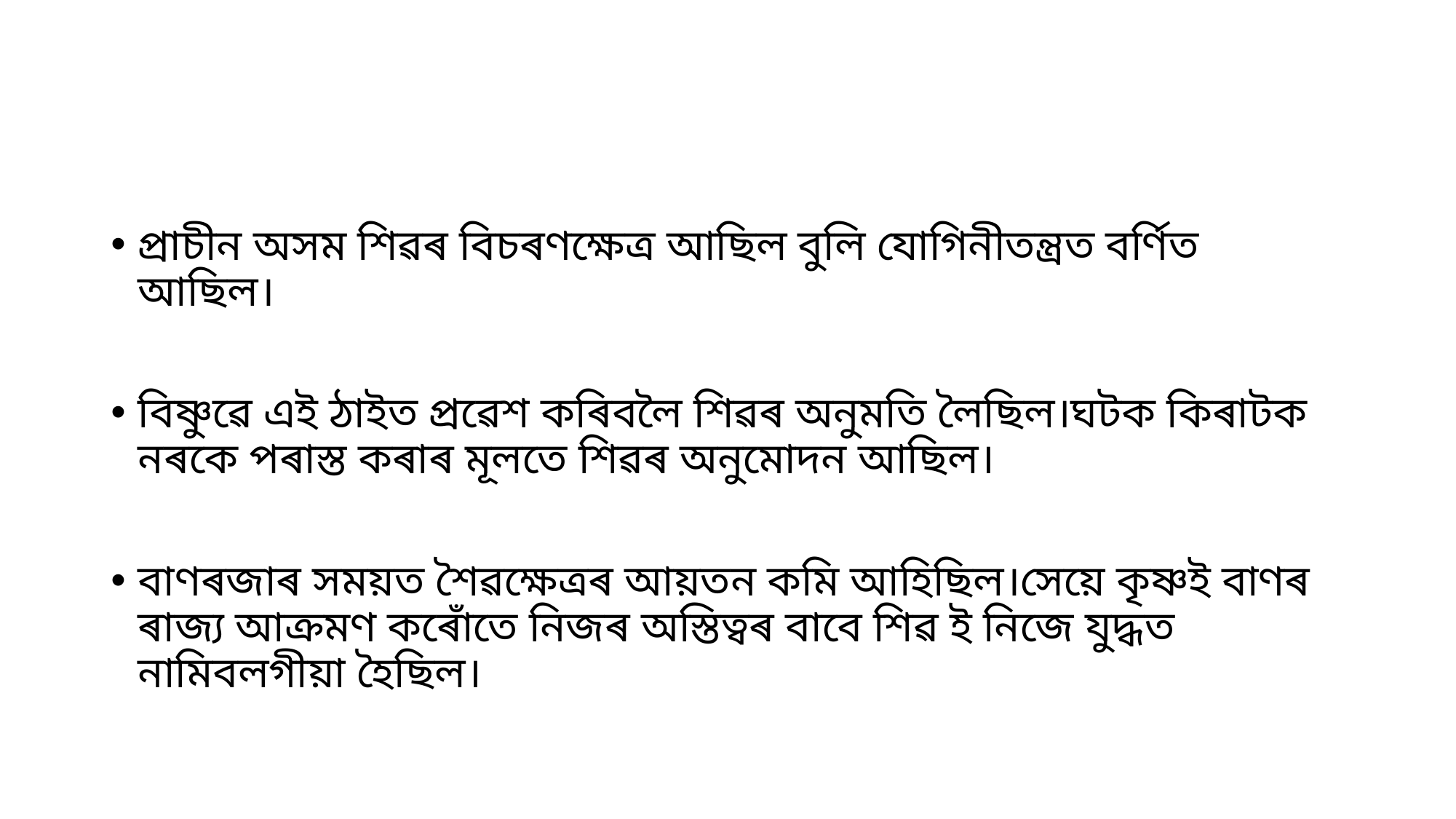

#
প্ৰাচীন অসম শিৱৰ বিচৰণক্ষেত্ৰ আছিল বুলি যোগিনীতন্ত্ৰত বৰ্ণিত আছিল।

বিষ্ণুৱে এই ঠাইত প্ৰৱেশ কৰিবলৈ শিৱৰ অনুমতি লৈছিল।ঘটক কিৰাটক নৰকে পৰাস্ত কৰাৰ মূলতে শিৱৰ অনুমোদন আছিল।

বাণৰজাৰ সময়ত শৈৱক্ষেত্ৰৰ আয়তন কমি আহিছিল।সেয়ে কৃষ্ণই বাণৰ ৰাজ্য আক্ৰমণ কৰোঁতে নিজৰ অস্তিত্বৰ বাবে শিৱ ই নিজে যুদ্ধত নামিবলগীয়া হৈছিল।